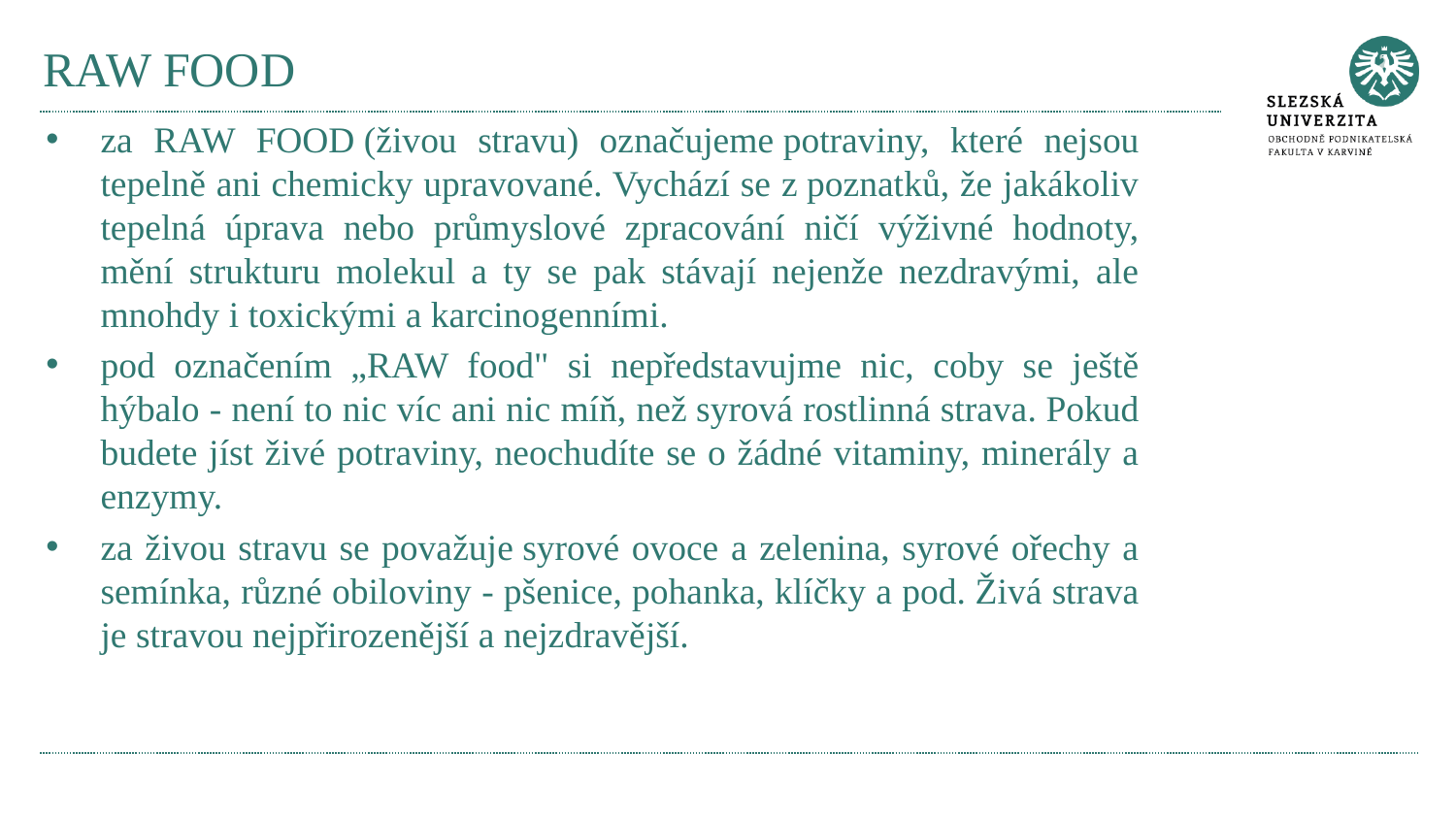

# RAW FOOD
za RAW FOOD (živou stravu) označujeme potraviny, které nejsou tepelně ani chemicky upravované. Vychází se z poznatků, že jakákoliv tepelná úprava nebo průmyslové zpracování ničí výživné hodnoty, mění strukturu molekul a ty se pak stávají nejenže nezdravými, ale mnohdy i toxickými a karcinogenními.
pod označením „RAW food" si nepředstavujme nic, coby se ještě hýbalo - není to nic víc ani nic míň, než syrová rostlinná strava. Pokud budete jíst živé potraviny, neochudíte se o žádné vitaminy, minerály a enzymy.
za živou stravu se považuje syrové ovoce a zelenina, syrové ořechy a semínka, různé obiloviny - pšenice, pohanka, klíčky a pod. Živá strava je stravou nejpřirozenější a nejzdravější.